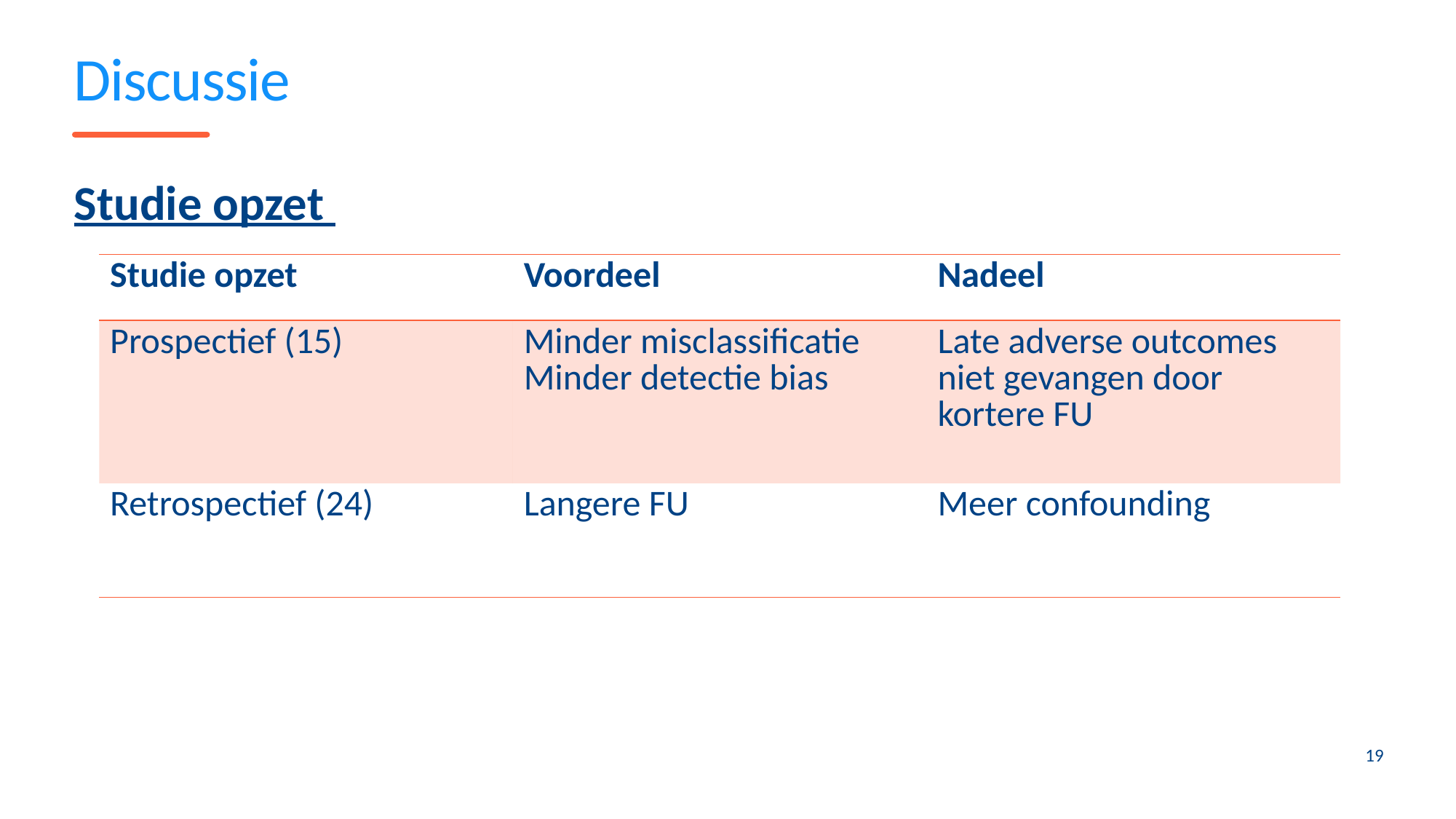

# Discussie
Studie opzet

| Studie opzet | Voordeel | Nadeel |
| --- | --- | --- |
| Prospectief (15) | Minder misclassificatie Minder detectie bias | Late adverse outcomes niet gevangen door kortere FU |
| Retrospectief (24) | Langere FU | Meer confounding |
19